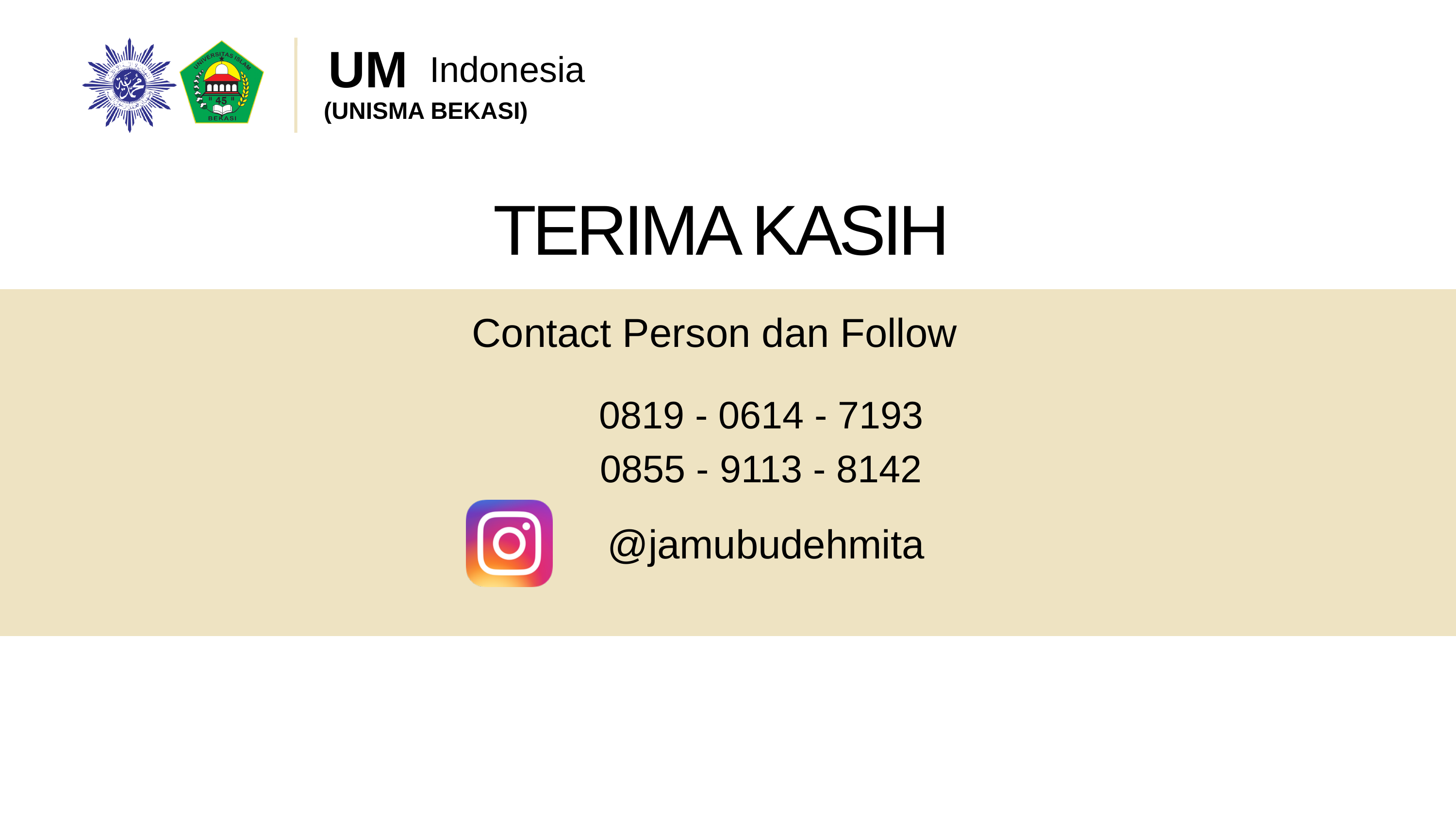

UM

Indonesia
(UNISMA BEKASI)
TERIMA KASIH

Contact Person dan Follow
0819 - 0614 - 7193
0855 - 9113 - 8142

@jamubudehmita